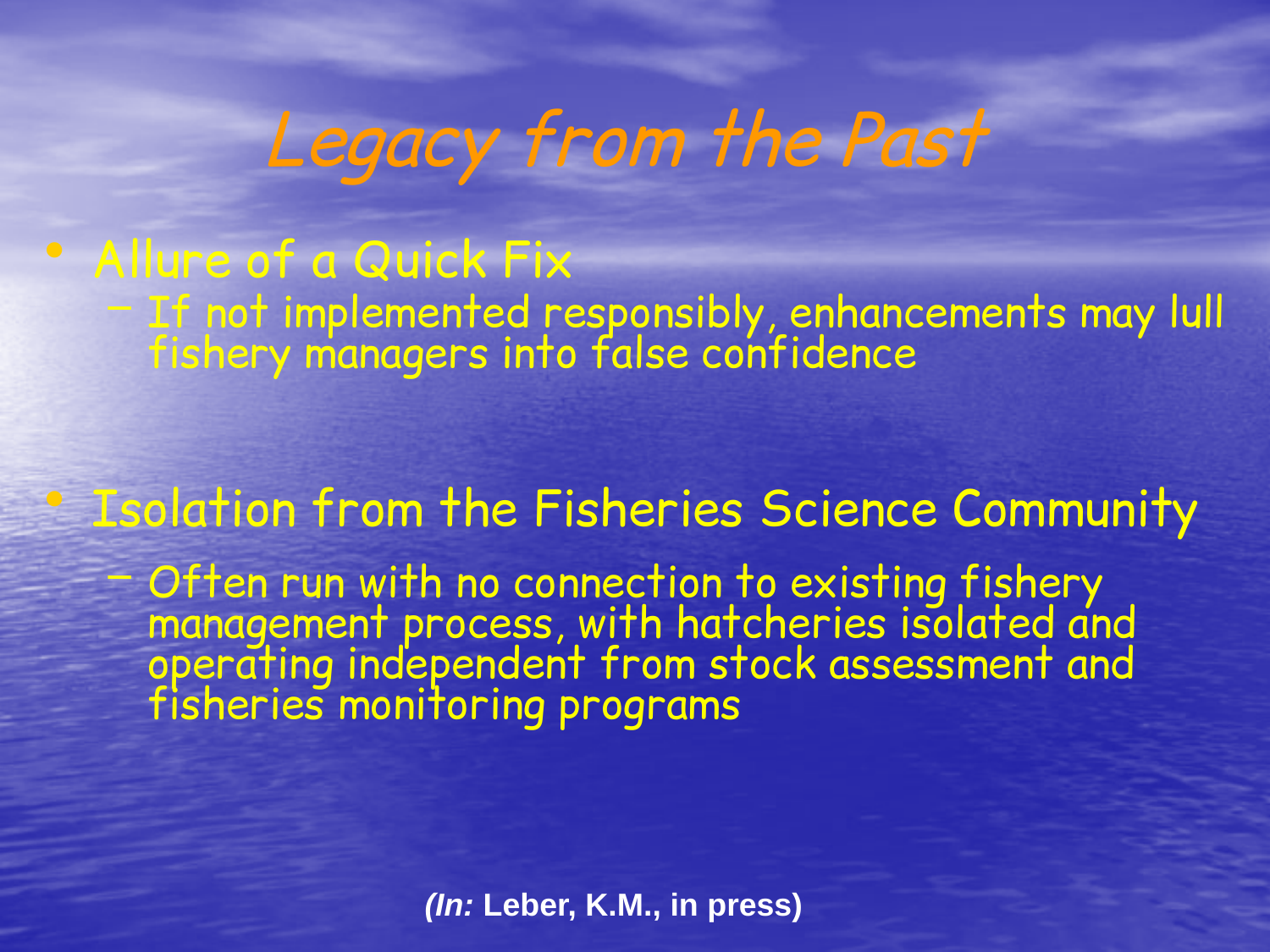

Legacy from the Past
Allure of a Quick Fix
If not implemented responsibly, enhancements may lull fishery managers into false confidence

Isolation from the Fisheries Science Community

Often run with no connection to existing fishery management process, with hatcheries isolated and operating independent from stock assessment and fisheries monitoring programs
(In: Leber, K.M., in press)